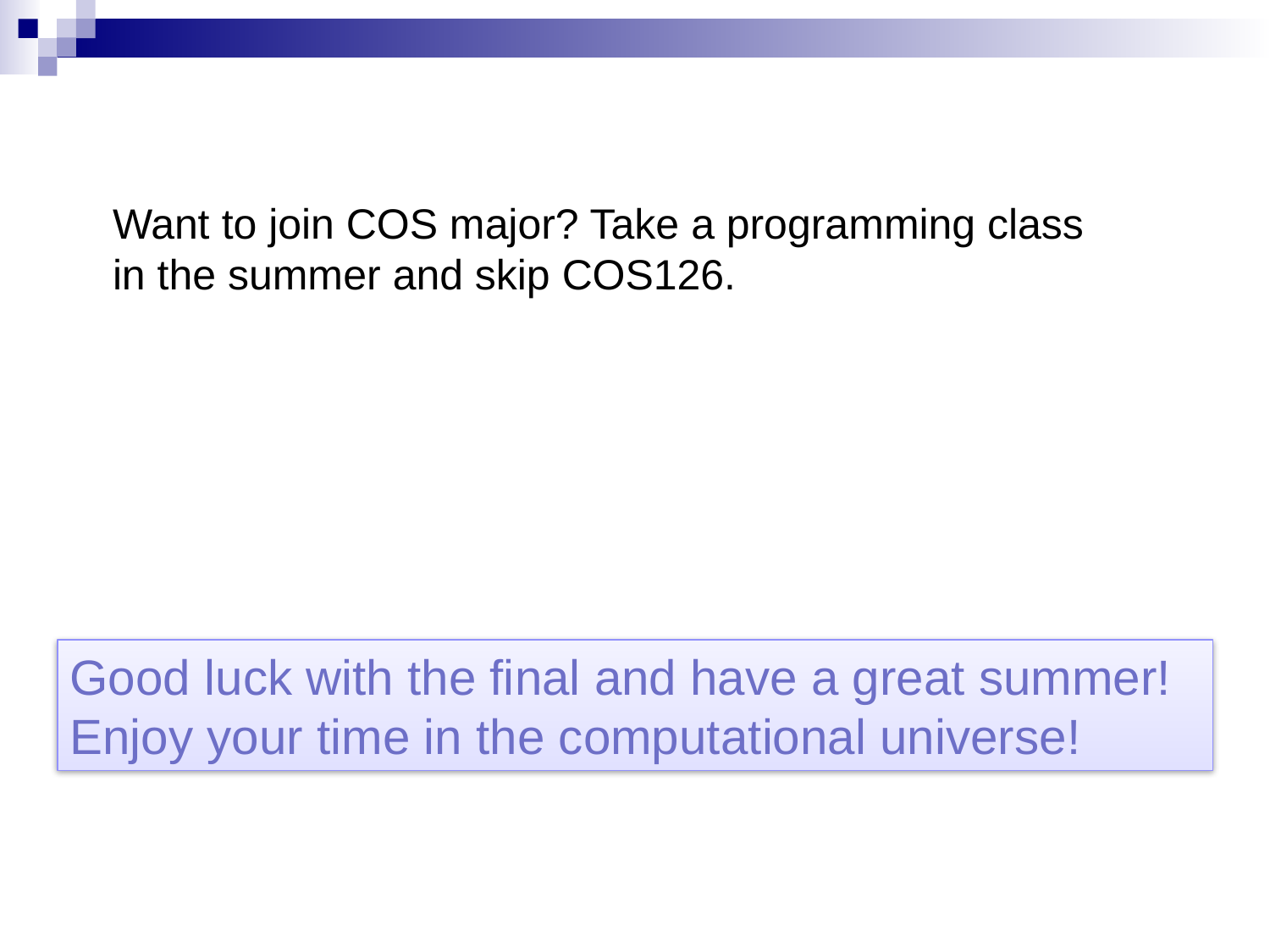

Want to join COS major? Take a programming class
in the summer and skip COS126.
Good luck with the final and have a great summer! Enjoy your time in the computational universe!